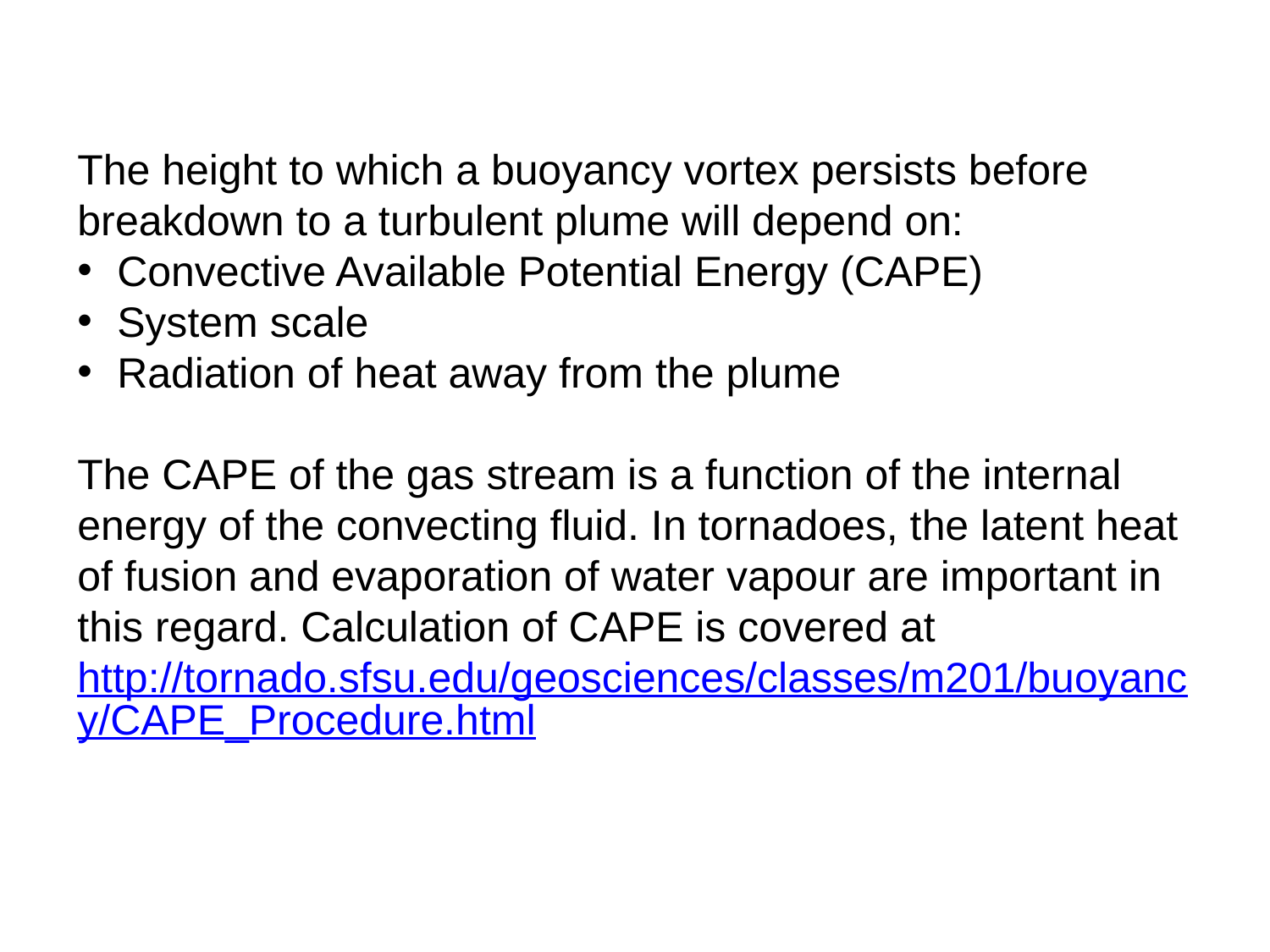

The height to which a buoyancy vortex persists before breakdown to a turbulent plume will depend on:
Convective Available Potential Energy (CAPE)
System scale
Radiation of heat away from the plume

The CAPE of the gas stream is a function of the internal energy of the convecting fluid. In tornadoes, the latent heat of fusion and evaporation of water vapour are important in this regard. Calculation of CAPE is covered at http://tornado.sfsu.edu/geosciences/classes/m201/buoyancy/CAPE_Procedure.html